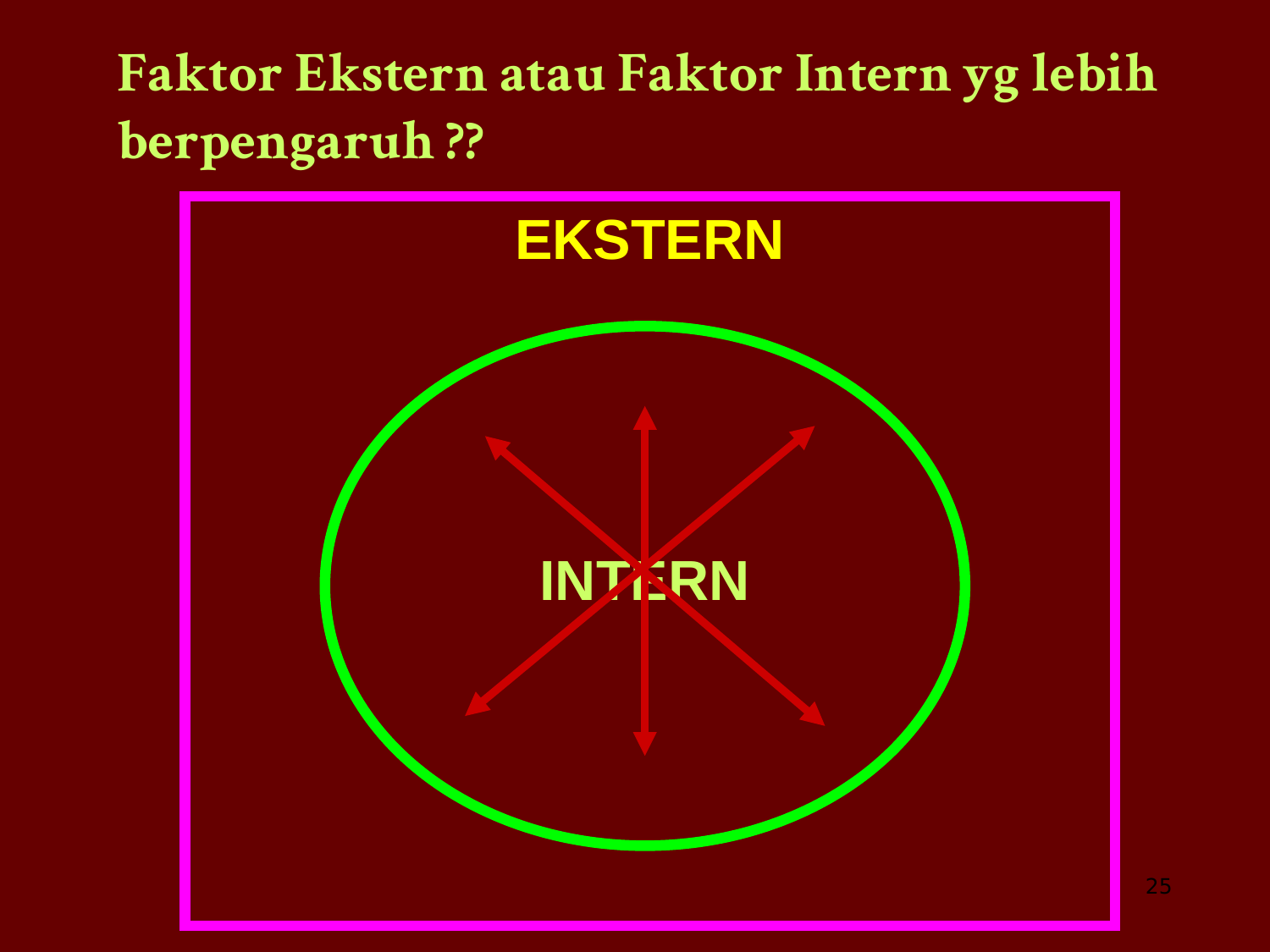

# Faktor Ekstern atau Faktor Intern yg lebih berpengaruh ??
EKSTERN

INTERN
25